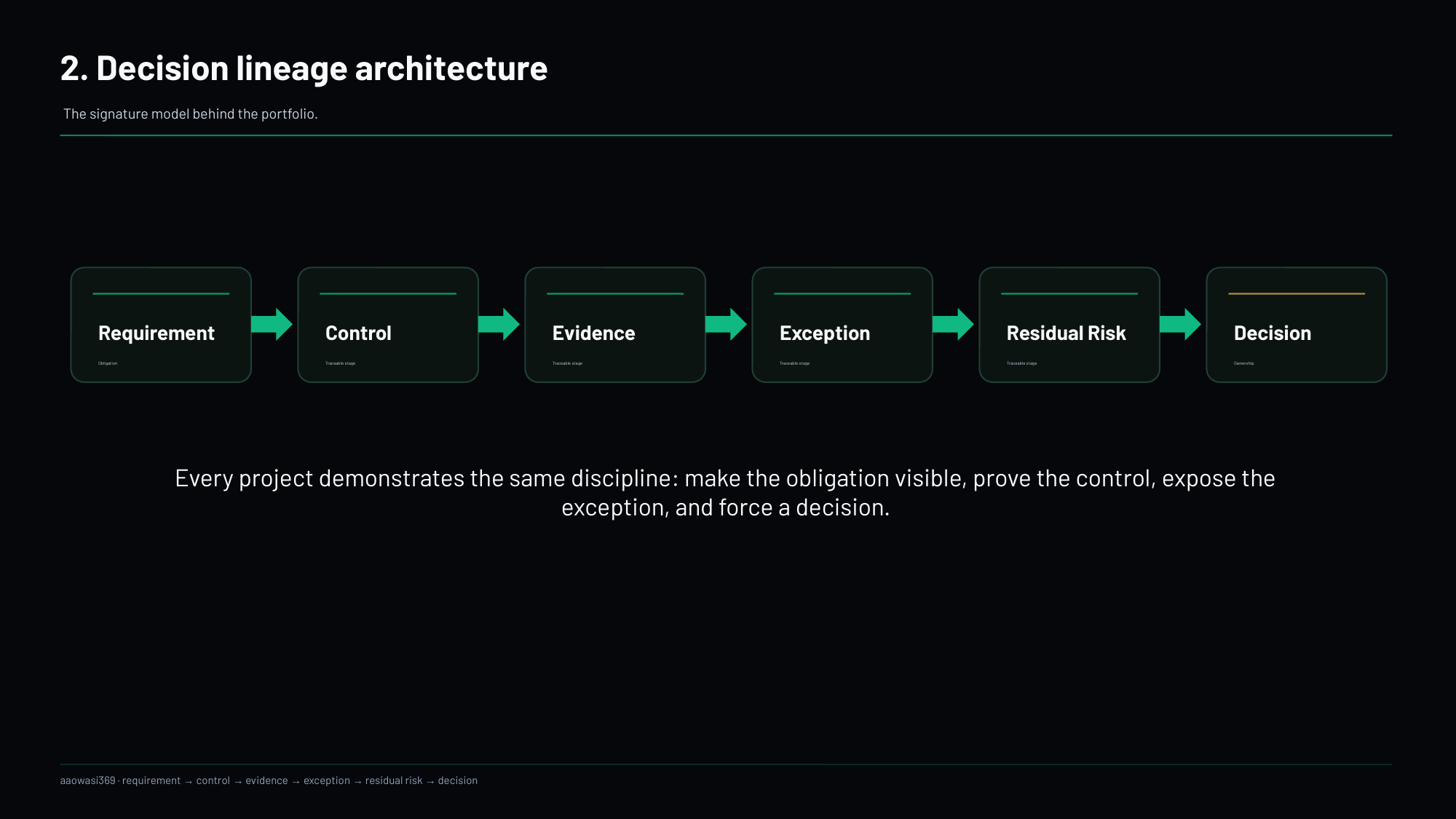

2. Decision lineage architecture
The signature model behind the portfolio.

Requirement
Control
Evidence
Exception
Residual Risk
Decision
Obligation
Traceable stage
Traceable stage
Traceable stage
Traceable stage
Ownership
Every project demonstrates the same discipline: make the obligation visible, prove the control, expose the exception, and force a decision.

aaowasi369 · requirement → control → evidence → exception → residual risk → decision